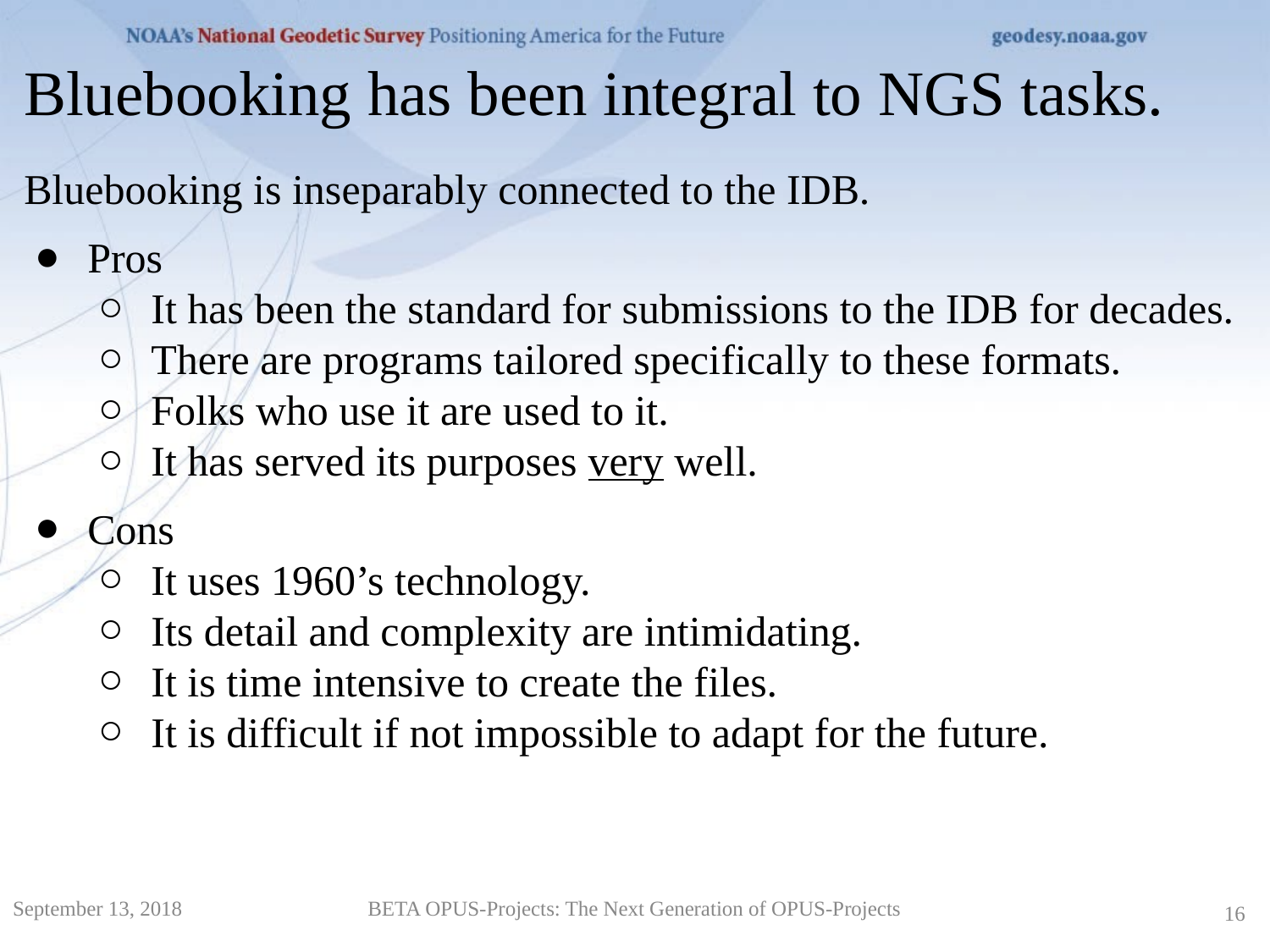

Bluebooking has been integral to NGS tasks.

Bluebooking is inseparably connected to the IDB.
Pros
It has been the standard for submissions to the IDB for decades.
There are programs tailored specifically to these formats.
Folks who use it are used to it.
It has served its purposes very well.
Cons
It uses 1960’s technology.
Its detail and complexity are intimidating.
It is time intensive to create the files.
It is difficult if not impossible to adapt for the future.

September 13, 2018
BETA OPUS-Projects: The Next Generation of OPUS-Projects
16